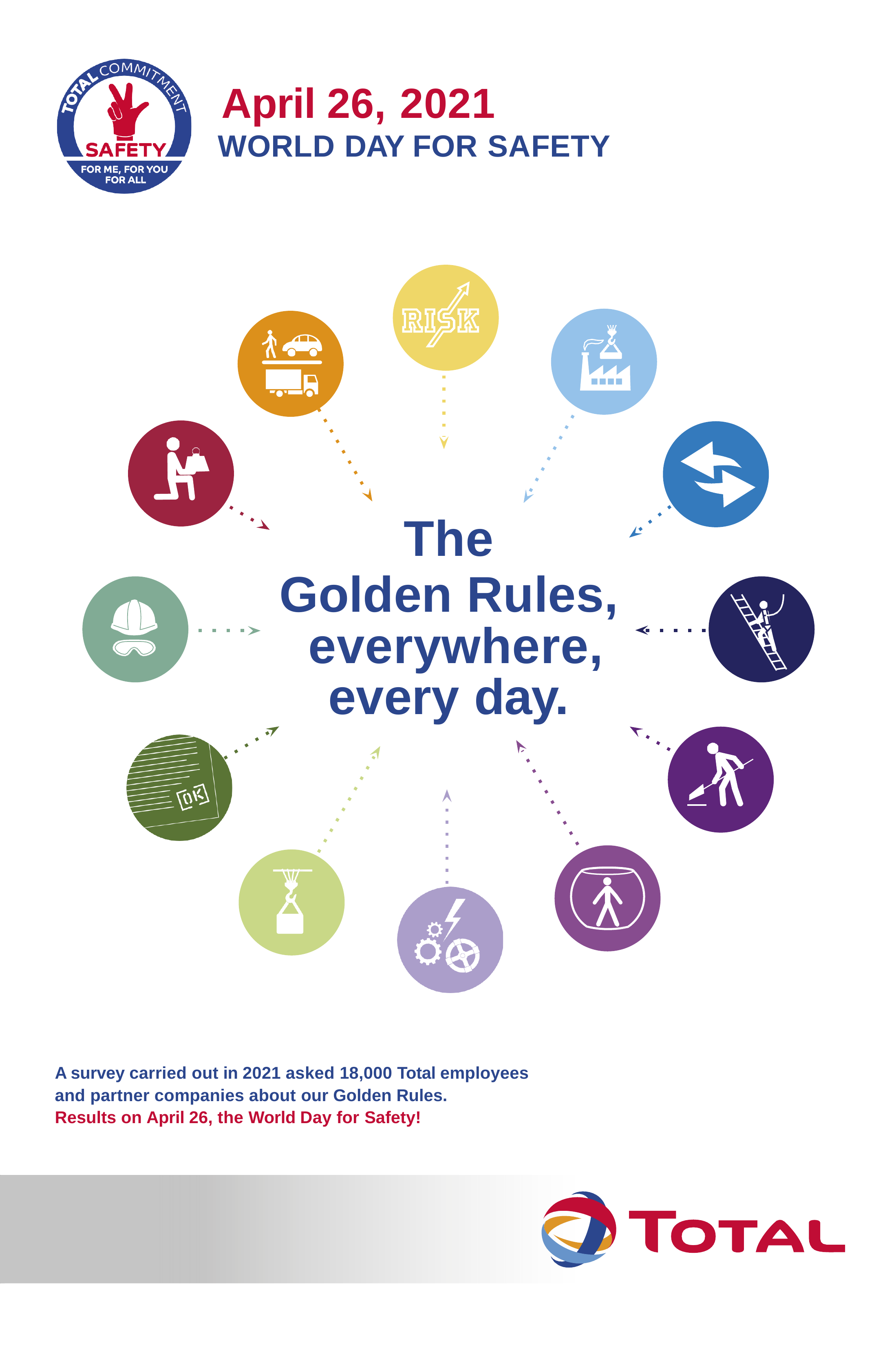

# April 26, 2021
WORLD DAY FOR SAFETY

The
Golden Rules,  everywhere,
every day.

A survey carried out in 2021 asked 18,000 Total employees  and partner companies about our Golden Rules.
Results on April 26, the World Day for Safety!